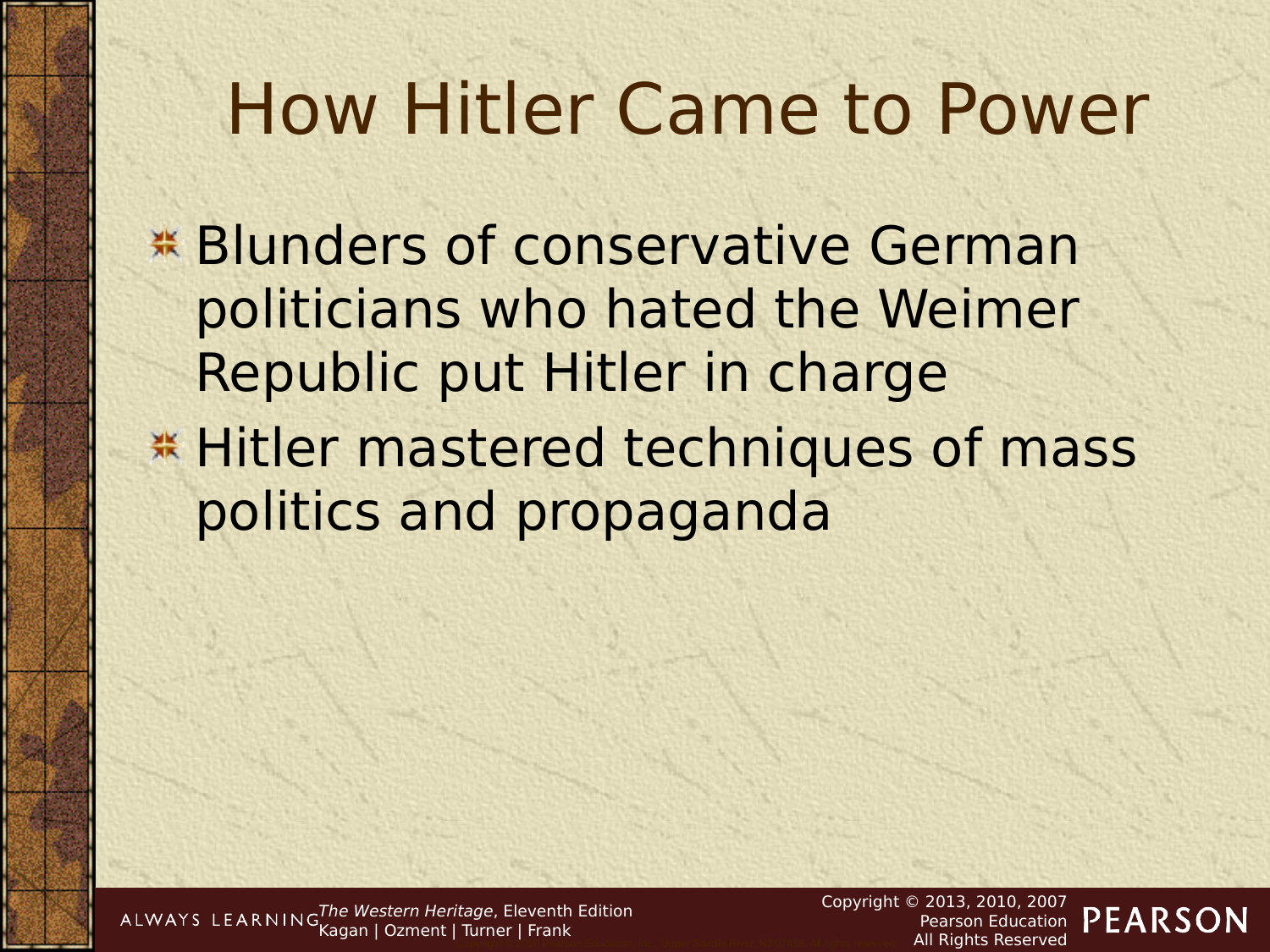

How Hitler Came to Power
Blunders of conservative German politicians who hated the Weimer Republic put Hitler in charge
Hitler mastered techniques of mass politics and propaganda
Copyright © 2010 Pearson Education, Inc., Upper Saddle River, NJ 07458. All rights reserved.